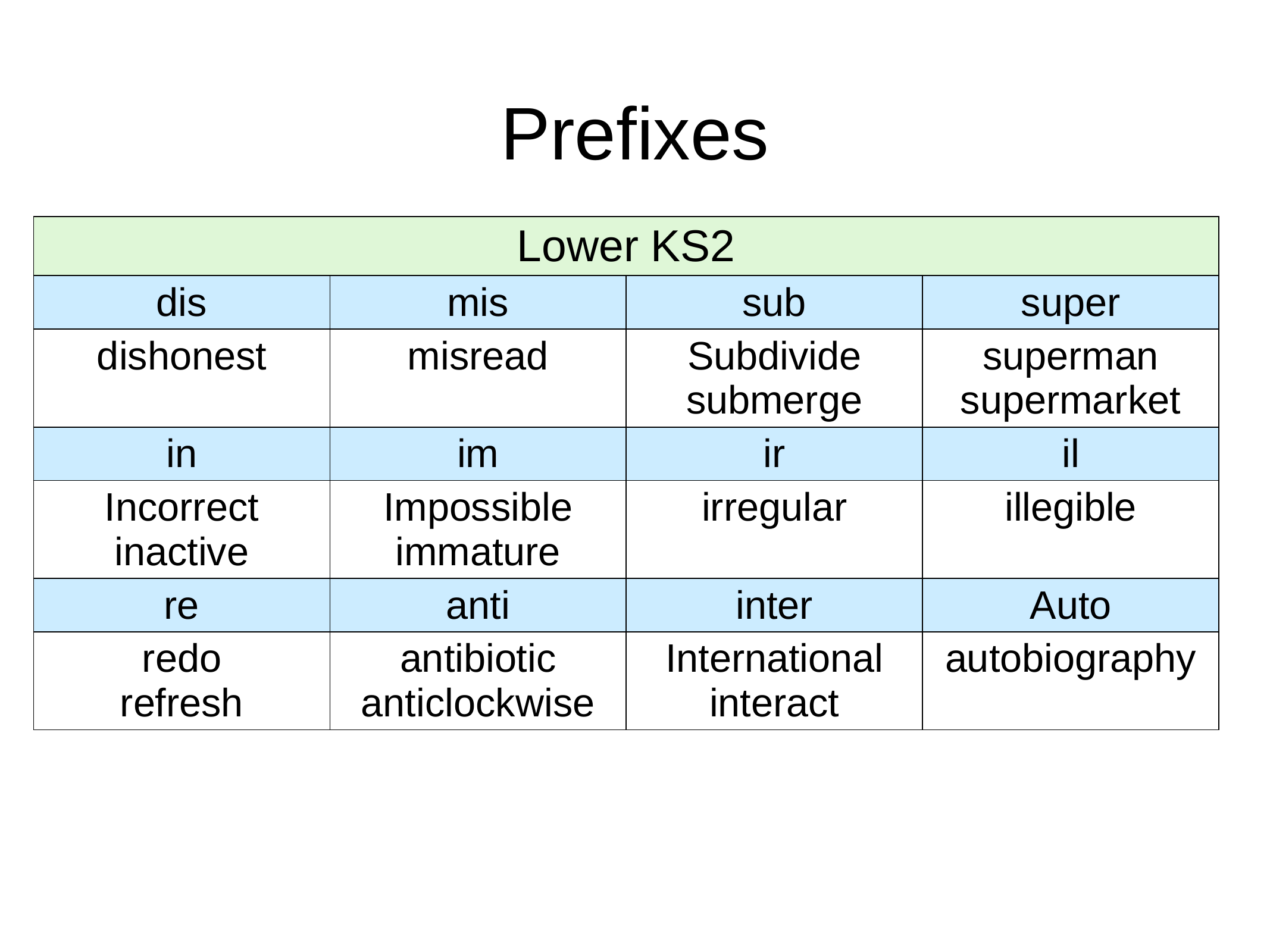

# Prefixes
| Lower KS2 |  |  |  |
| --- | --- | --- | --- |
| dis | mis | sub | super |
| dishonest | misread | Subdivide submerge | superman supermarket |
| in | im | ir | il |
| Incorrect inactive | Impossible immature | irregular | illegible |
| re | anti | inter | Auto |
| redo refresh | antibiotic anticlockwise | International interact | autobiography |